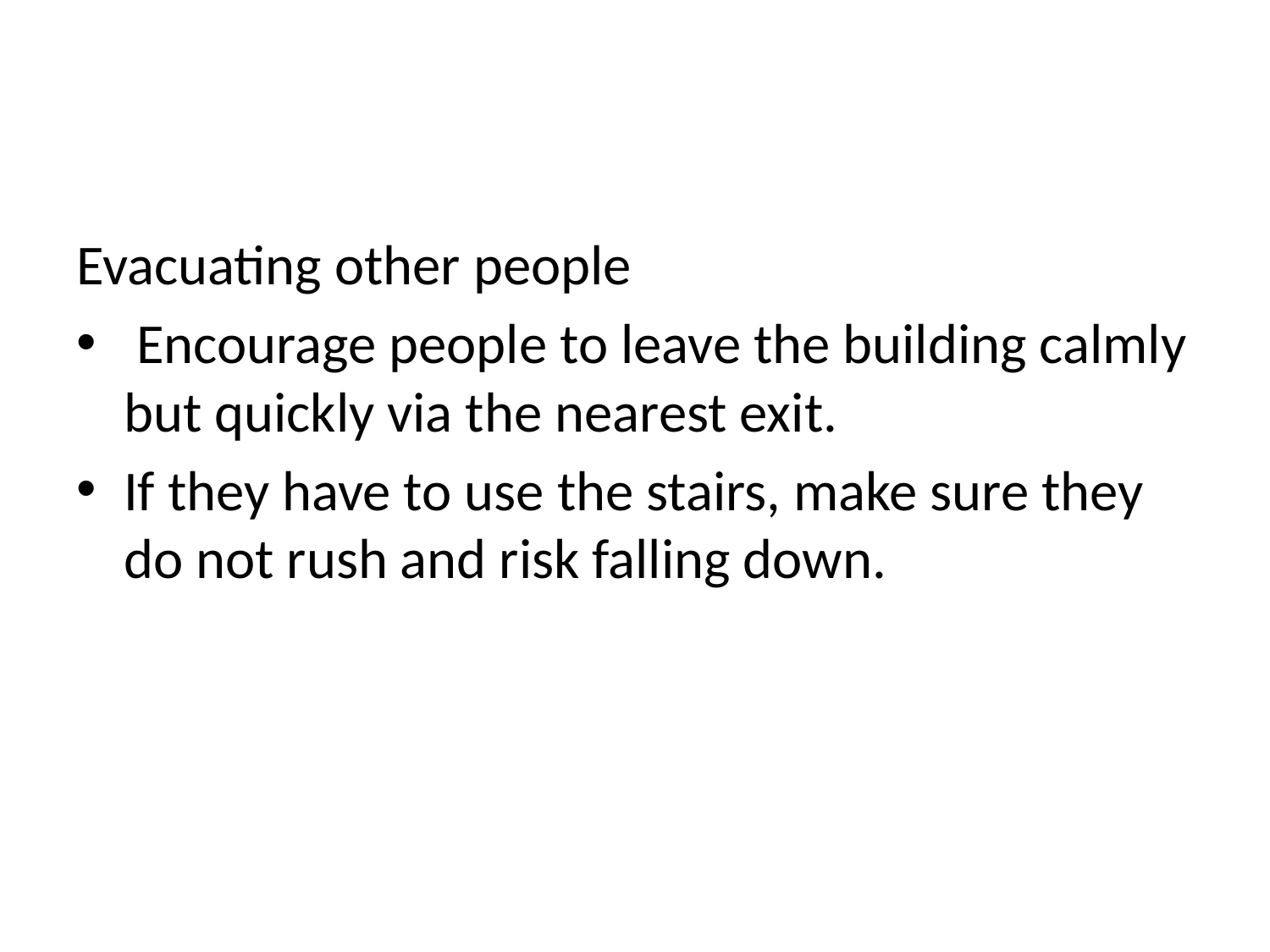

#
Evacuating other people
 Encourage people to leave the building calmly but quickly via the nearest exit.
If they have to use the stairs, make sure they do not rush and risk falling down.